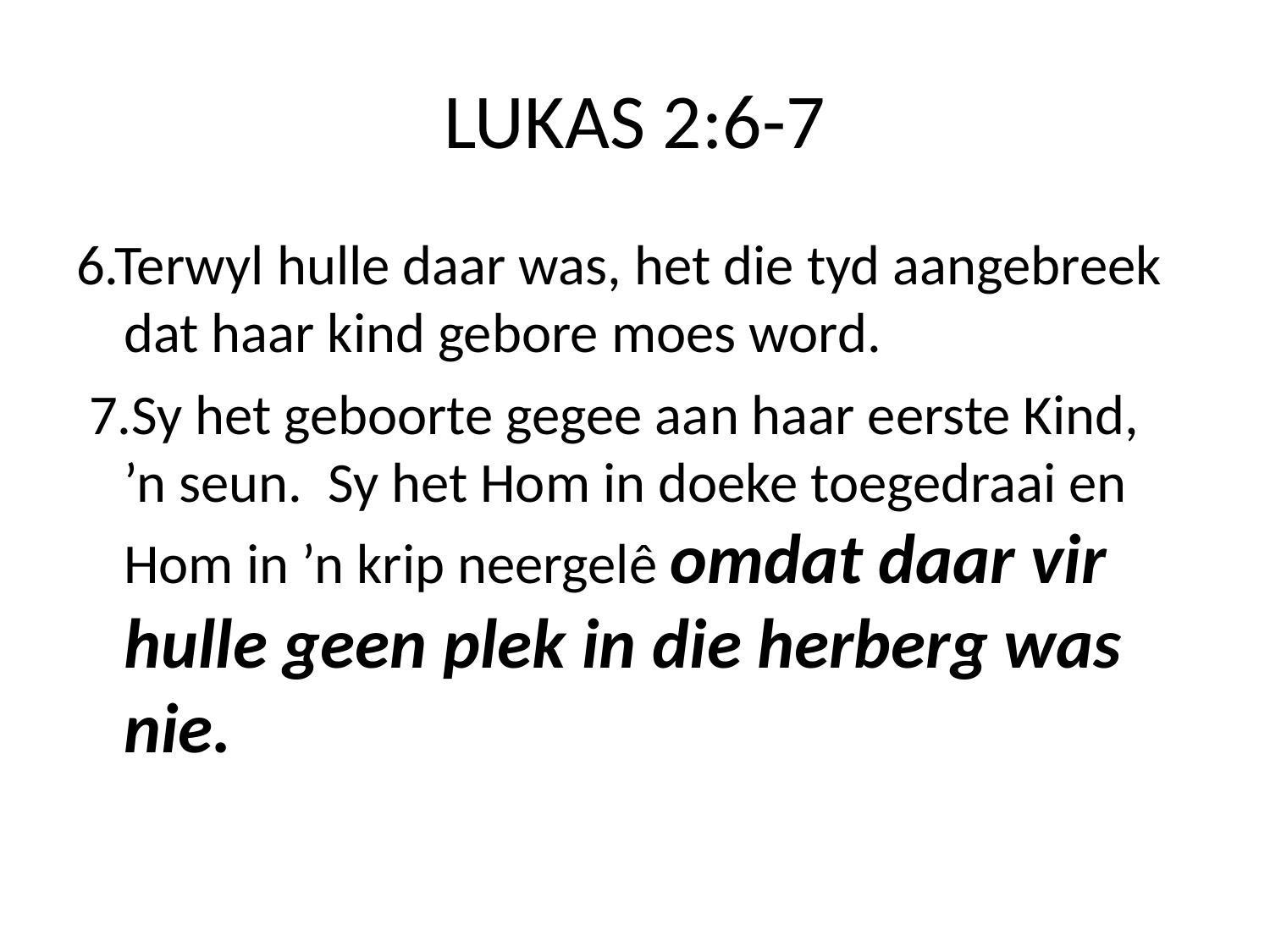

# LUKAS 2:6-7
6.Terwyl hulle daar was, het die tyd aangebreek dat haar kind gebore moes word.
 7.Sy het geboorte gegee aan haar eerste Kind, ’n seun.  Sy het Hom in doeke toegedraai en Hom in ’n krip neergelê omdat daar vir hulle geen plek in die herberg was nie.